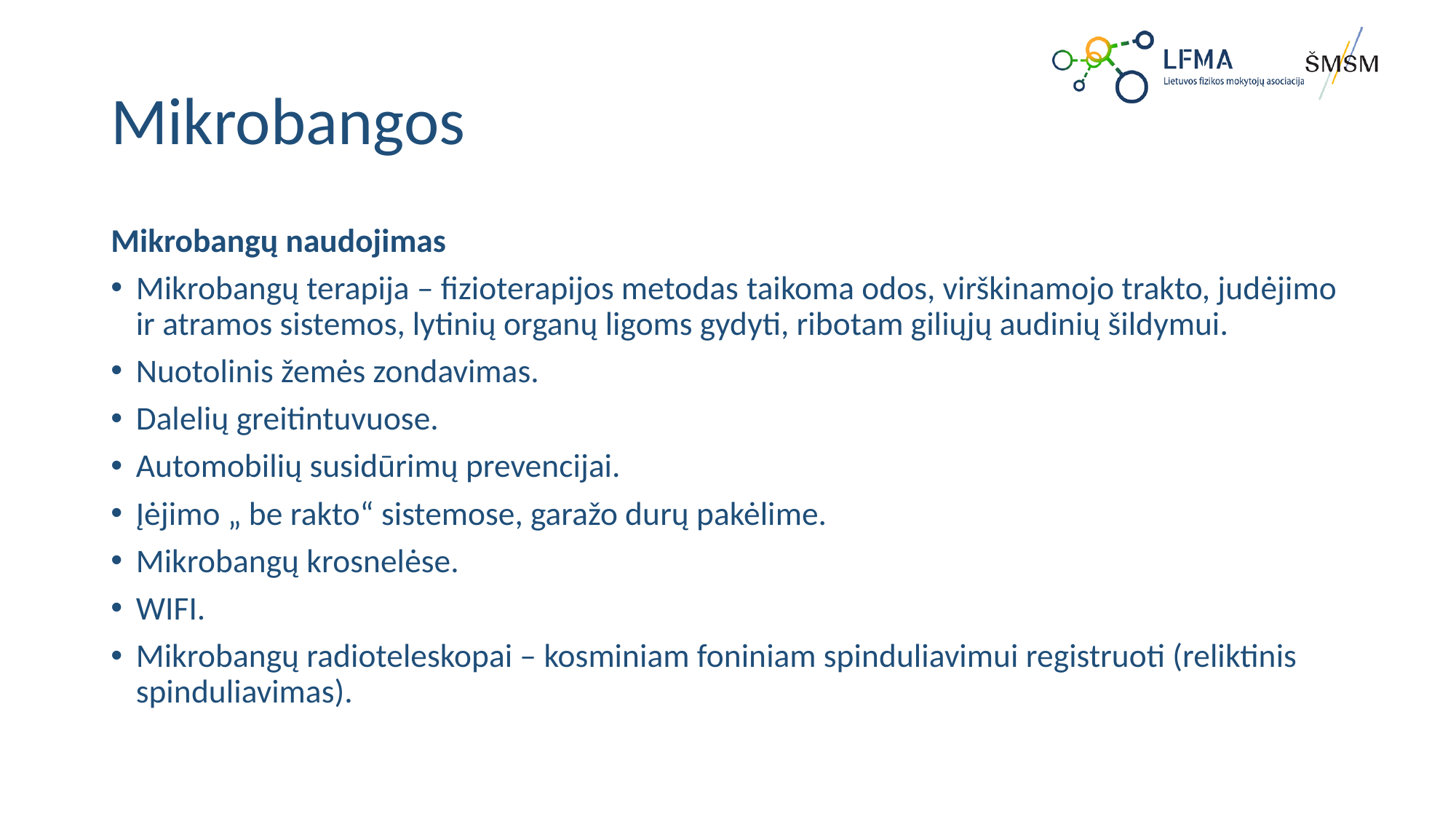

# Mikrobangos
Mikrobangų naudojimas
Mikrobangų terapija – fizioterapijos metodas taikoma odos, virškinamojo trakto, judėjimo ir atramos sistemos, lytinių organų ligoms gydyti, ribotam giliųjų audinių šildymui.
Nuotolinis žemės zondavimas.
Dalelių greitintuvuose.
Automobilių susidūrimų prevencijai.
Įėjimo „ be rakto“ sistemose, garažo durų pakėlime.
Mikrobangų krosnelėse.
WIFI.
Mikrobangų radioteleskopai – kosminiam foniniam spinduliavimui registruoti (reliktinis spinduliavimas).